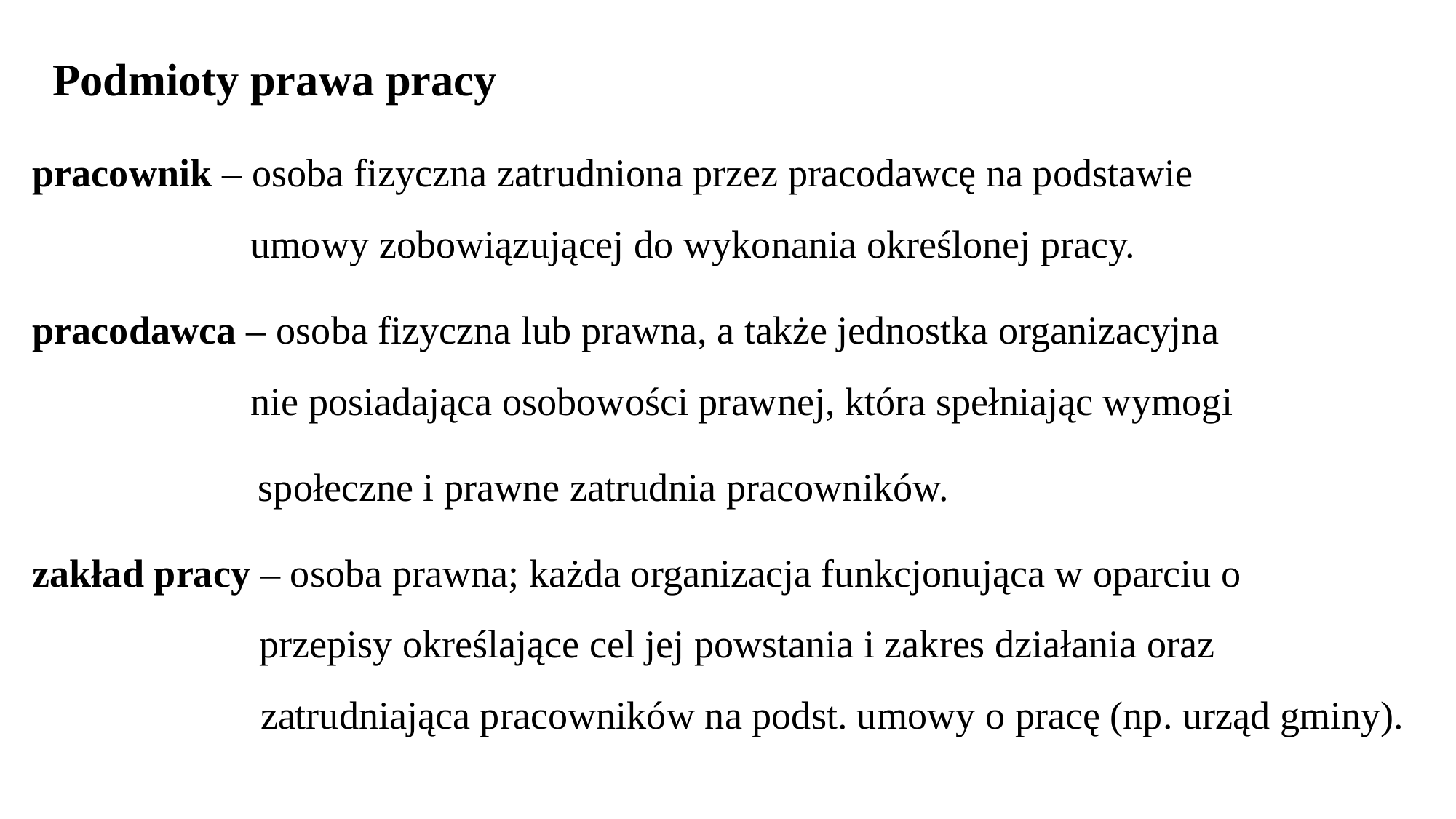

# Podmioty prawa pracy
pracownik – osoba fizyczna zatrudniona przez pracodawcę na podstawie 		   		umowy zobowiązującej do wykonania określonej pracy.
pracodawca – osoba fizyczna lub prawna, a także jednostka organizacyjna		 		nie posiadająca osobowości prawnej, która spełniając wymogi
                       społeczne i prawne zatrudnia pracowników.
zakład pracy – osoba prawna; każda organizacja funkcjonująca w oparciu o 		            przepisy określające cel jej powstania i zakres działania oraz                    		 zatrudniająca pracowników na podst. umowy o pracę (np. urząd gminy).